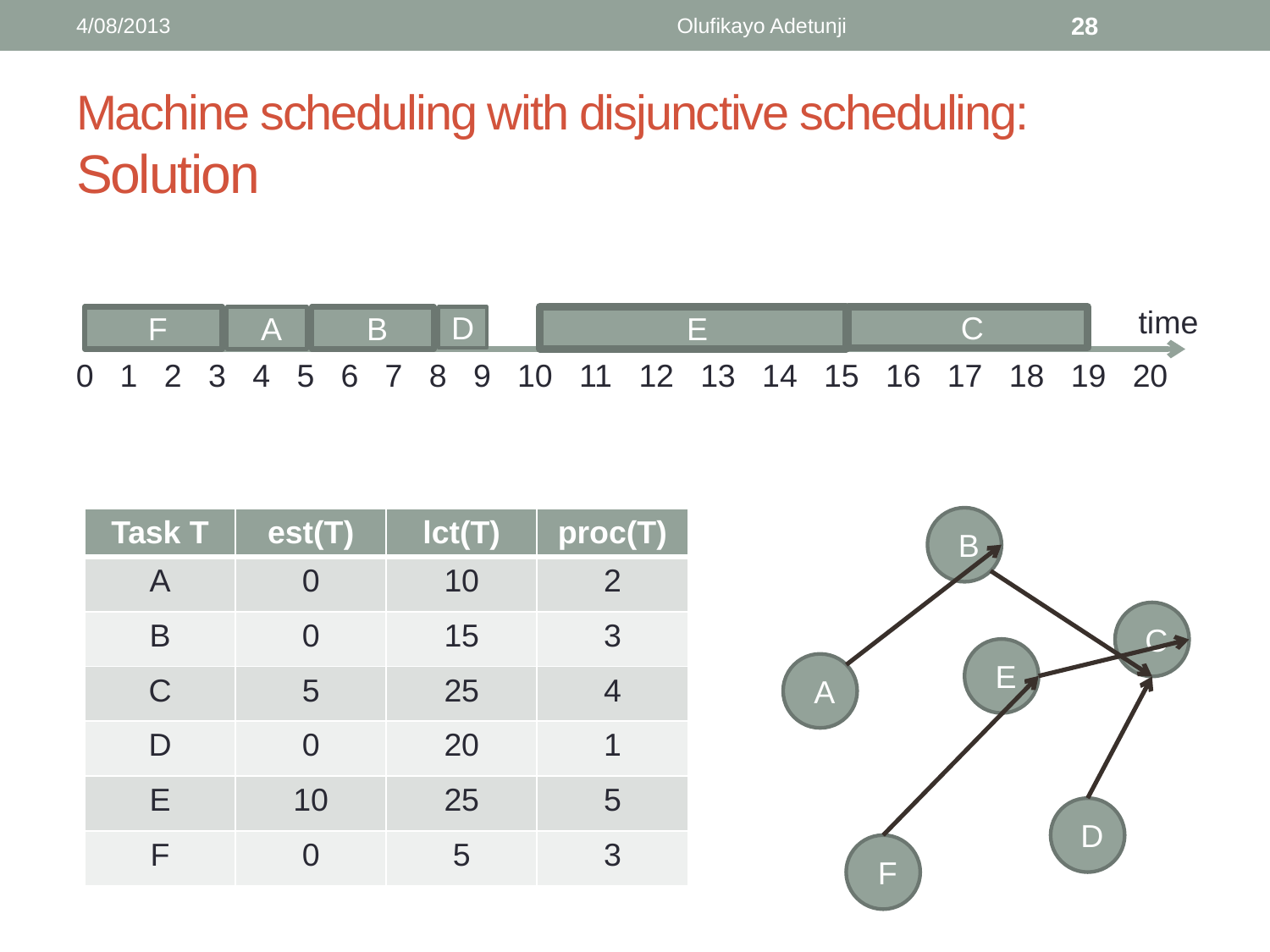

4/08/2013
Olufikayo Adetunji
28
# Machine scheduling with disjunctive scheduling: Solution
time
 F
 A
 B
D
 E
 C
0   1   2   3   4   5   6   7   8   9   10   11   12   13   14   15   16   17   18   19   20
 B
| Task T | est(T) | lct(T) | proc(T) |
| --- | --- | --- | --- |
| A | 0 | 10 | 2 |
| B | 0 | 15 | 3 |
| C | 5 | 25 | 4 |
| D | 0 | 20 | 1 |
| E | 10 | 25 | 5 |
| F | 0 | 5 | 3 |
 C
 E
 A
 D
 F